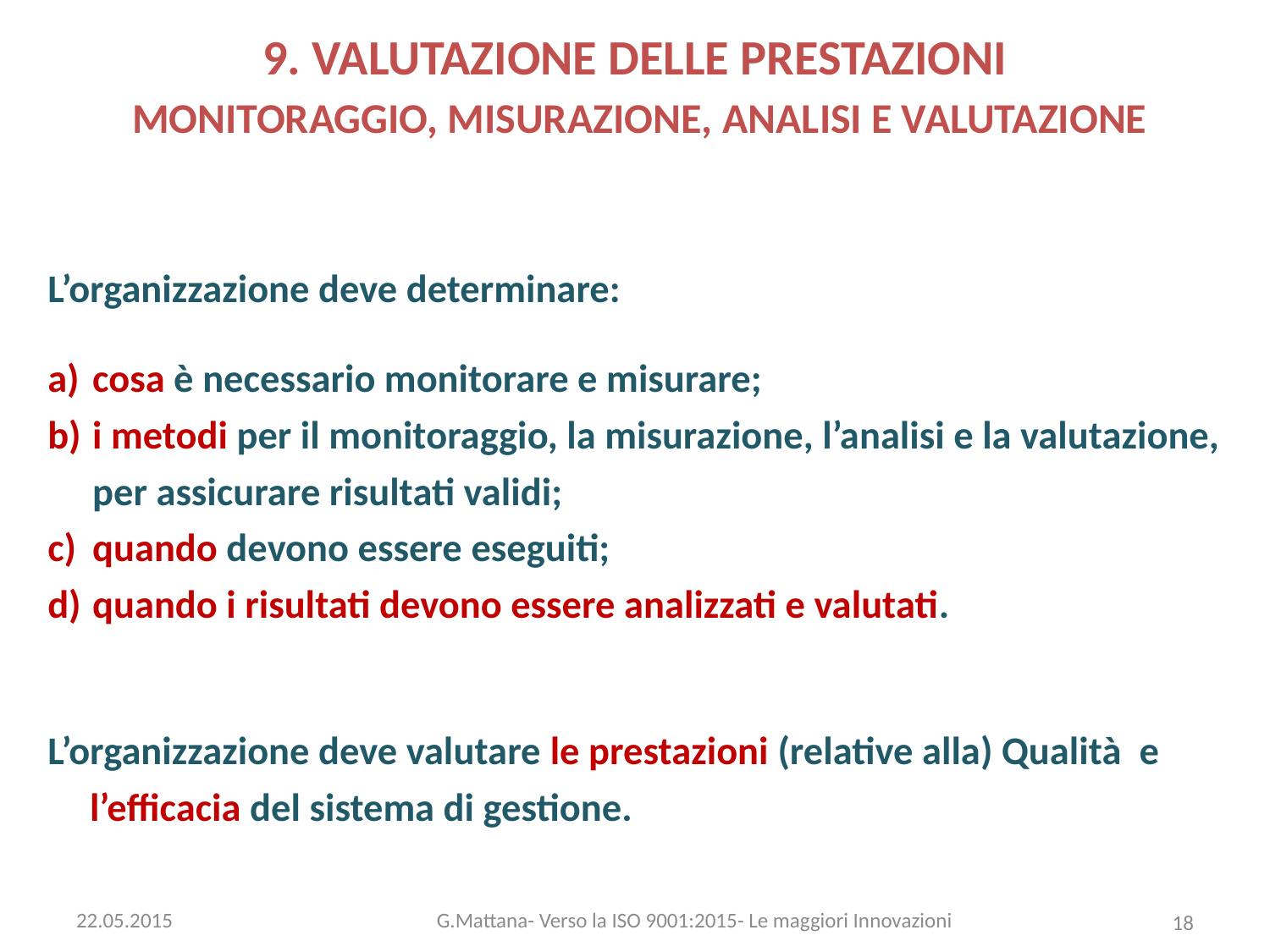

# 9. VALUTAZIONE DELLE PRESTAZIONI MONITORAGGIO, MISURAZIONE, ANALISI E VALUTAZIONE

L’organizzazione deve determinare:

cosa è necessario monitorare e misurare;
i metodi per il monitoraggio, la misurazione, l’analisi e la valutazione, per assicurare risultati validi;
quando devono essere eseguiti;
quando i risultati devono essere analizzati e valutati.

L’organizzazione deve valutare le prestazioni (relative alla) Qualità  e l’efficacia del sistema di gestione.
22.05.2015
G.Mattana- Verso la ISO 9001:2015- Le maggiori Innovazioni
18